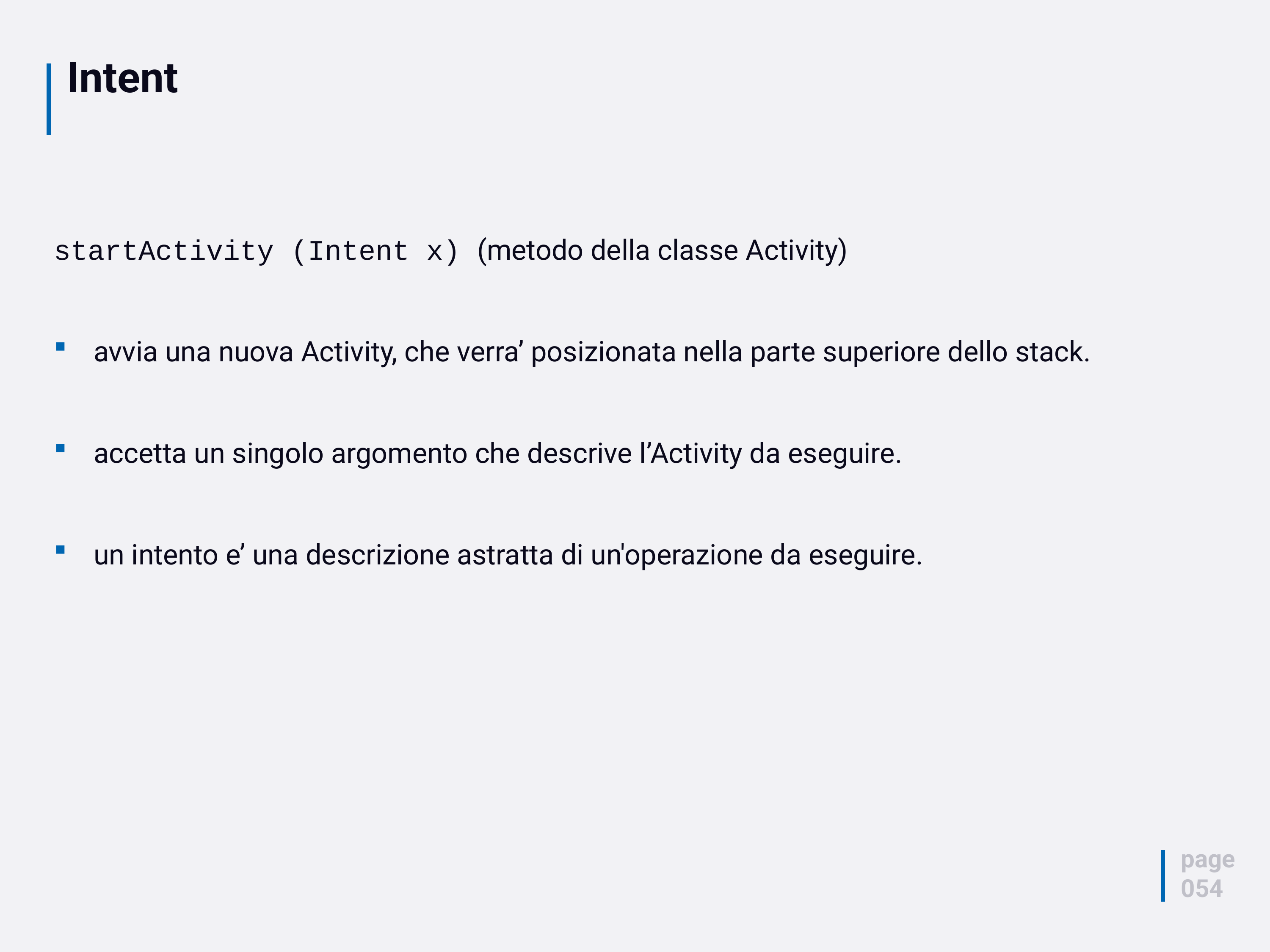

# Intent
startActivity (Intent x) (metodo della classe Activity)

avvia una nuova Activity, che verra’ posizionata nella parte superiore dello stack.

accetta un singolo argomento che descrive l’Activity da eseguire.

un intento e’ una descrizione astratta di un'operazione da eseguire.
page
054